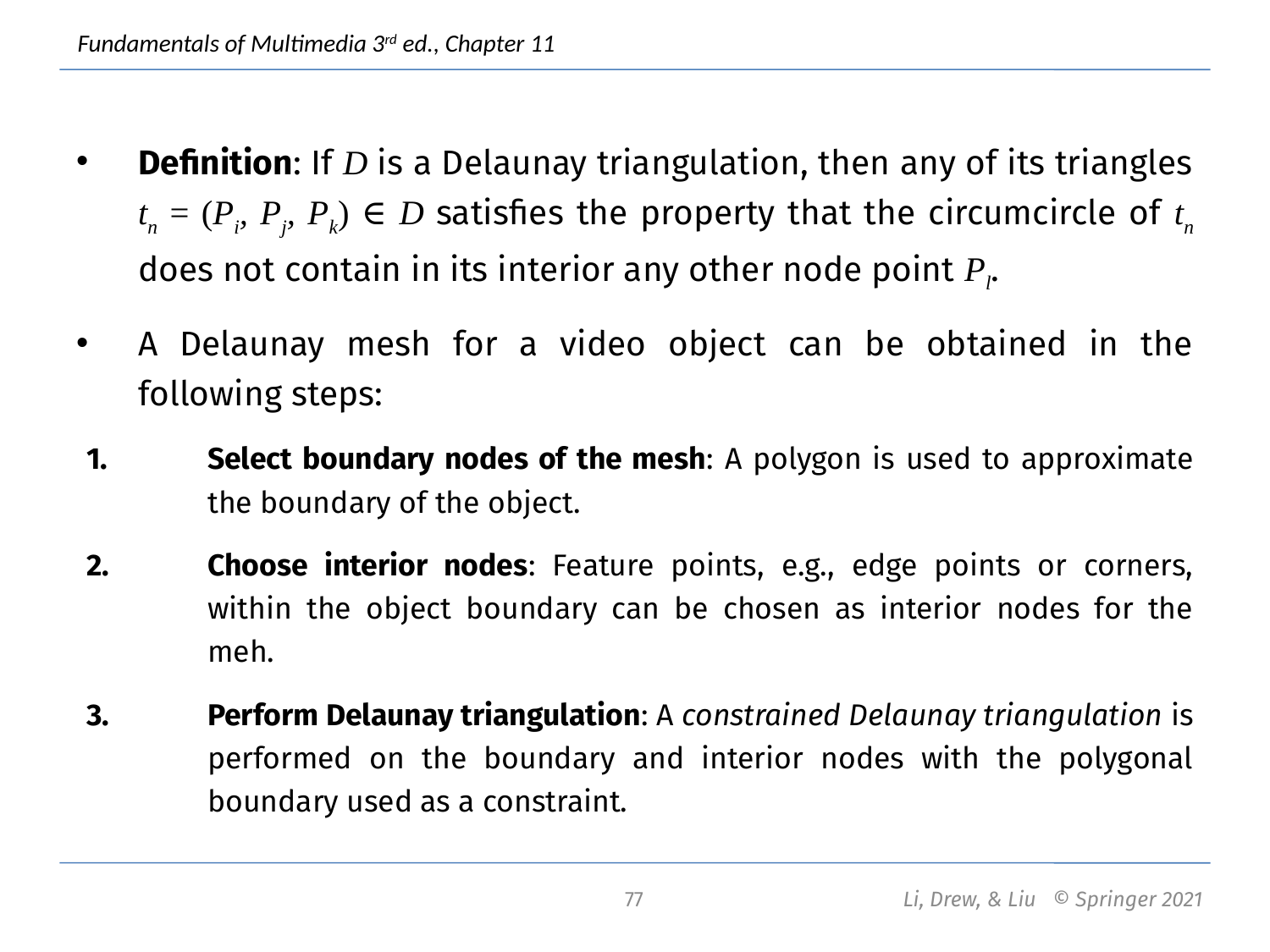

Definition: If D is a Delaunay triangulation, then any of its triangles tn = (Pi, Pj, Pk) ∈ D satisfies the property that the circumcircle of tn does not contain in its interior any other node point Pl.
A Delaunay mesh for a video object can be obtained in the following steps:
Select boundary nodes of the mesh: A polygon is used to approximate the boundary of the object.
Choose interior nodes: Feature points, e.g., edge points or corners, within the object boundary can be chosen as interior nodes for the meh.
Perform Delaunay triangulation: A constrained Delaunay triangulation is performed on the boundary and interior nodes with the polygonal boundary used as a constraint.
77
Li, Drew, & Liu   © Springer 2021